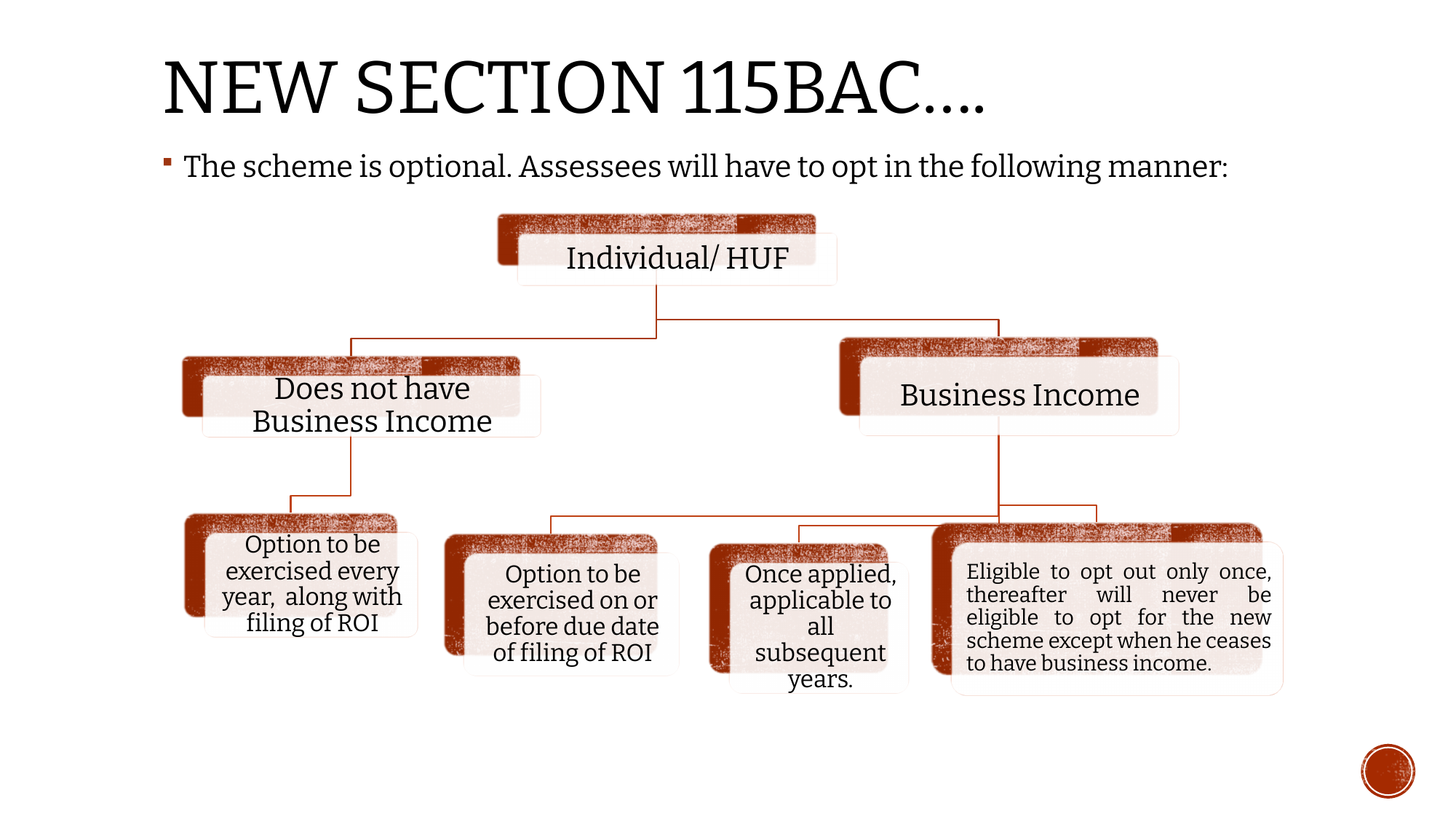

# New section 115BAC….
The scheme is optional. Assessees will have to opt in the following manner:

Individual/ HUF
Does not have Business Income
Option to be exercised every year,  along with filing of ROI
Business Income
Option to be exercised on or before due date of filing of ROI
Once applied, applicable to all subsequent years.
Eligible to opt out only once, thereafter will never be eligible to opt for the new scheme except when he ceases to have business income.